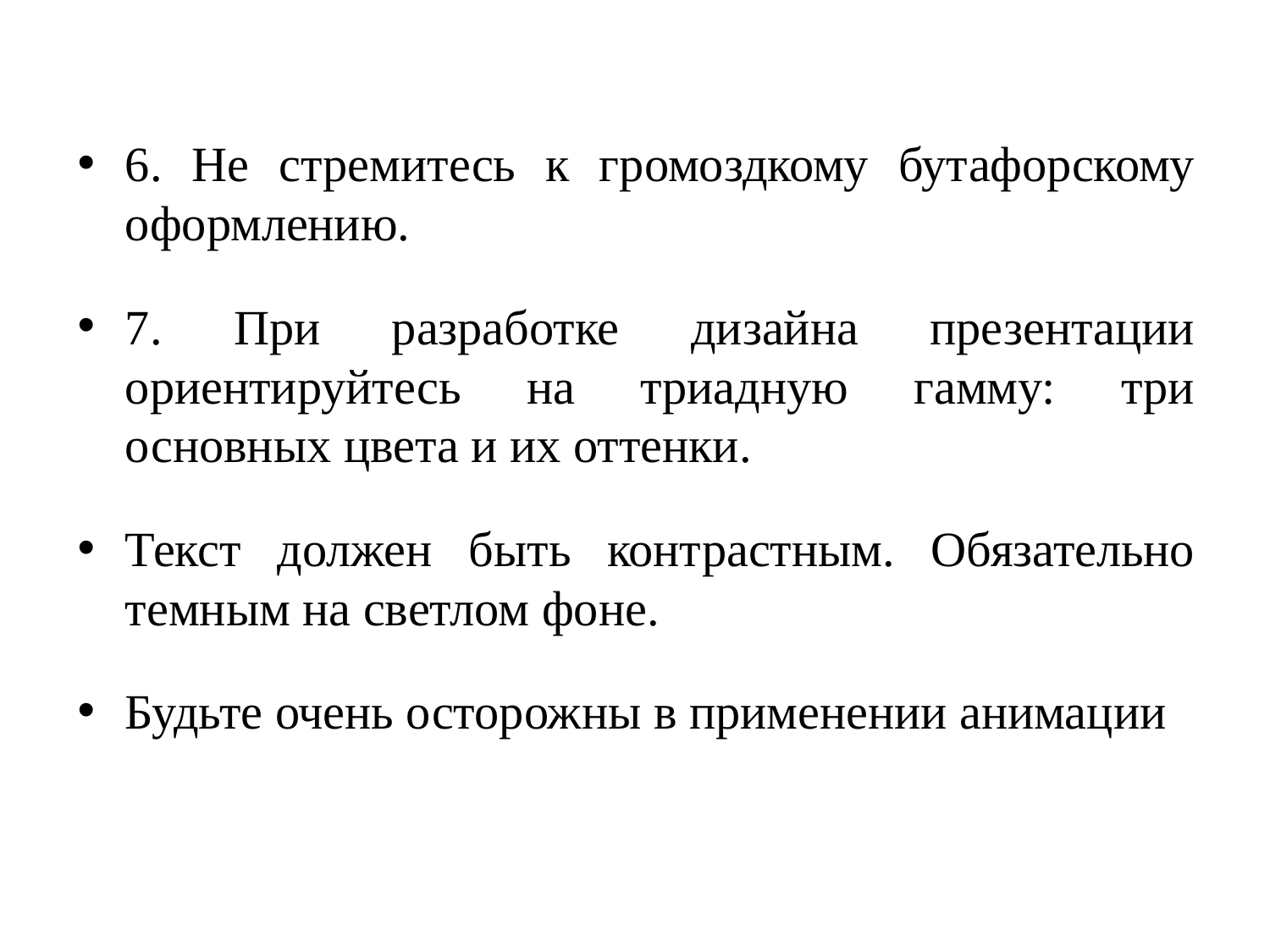

6. Не стремитесь к громоздкому бутафорскому оформлению.

7. При разработке дизайна презентации ориентируйтесь на триадную гамму: три основных цвета и их оттенки.

Текст должен быть контрастным. Обязательно темным на светлом фоне.

Будьте очень осторожны в применении анимации